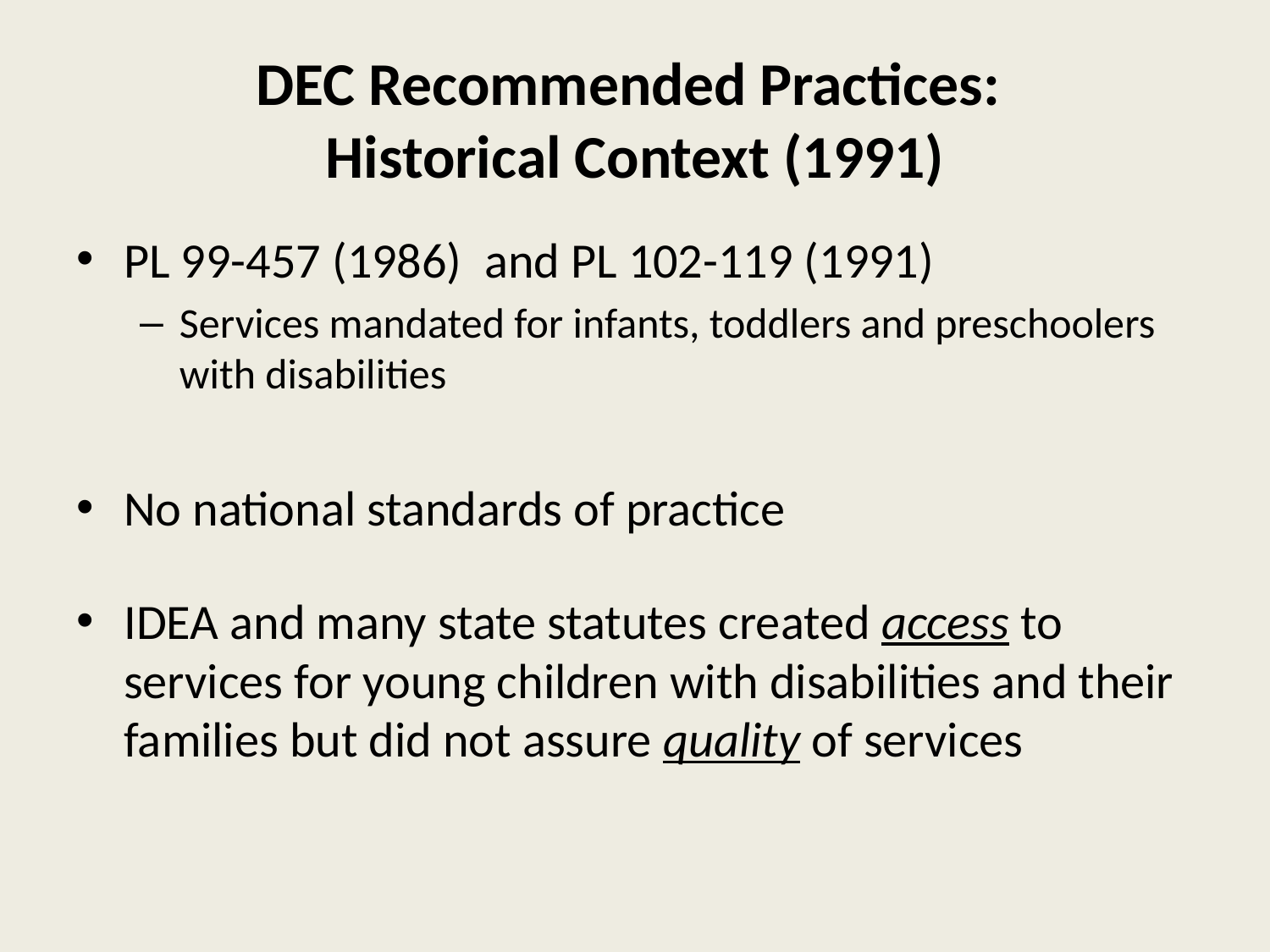

# DEC Recommended Practices: Historical Context (1991)
PL 99-457 (1986)  and PL 102-119 (1991)
Services mandated for infants, toddlers and preschoolers  with disabilities

No national standards of practice

IDEA and many state statutes created access to services for young children with disabilities and their families but did not assure quality of services